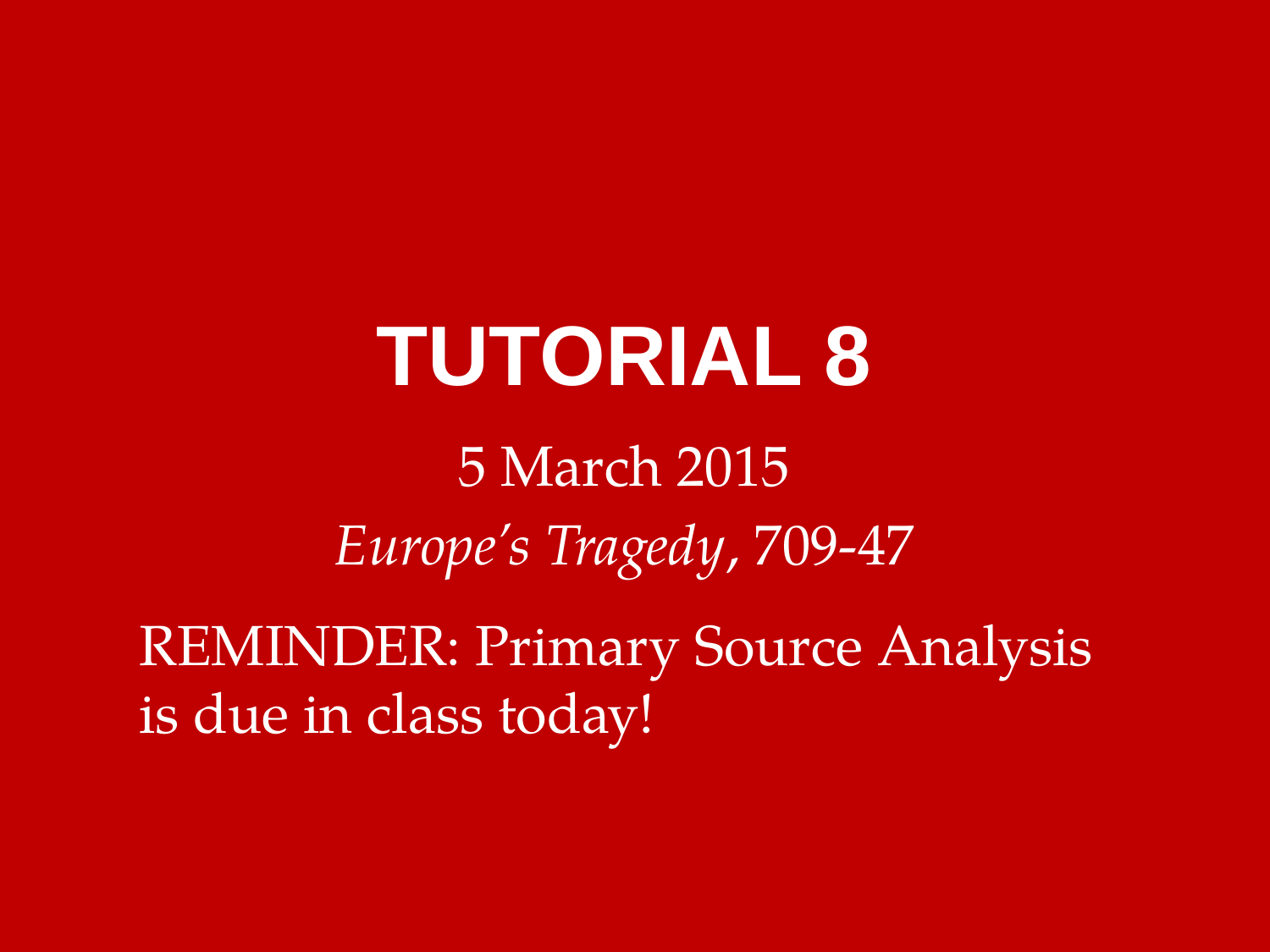

# Tutorial 8
5 March 2015
Europe’s Tragedy, 709-47
REMINDER: Primary Source Analysis is due in class today!